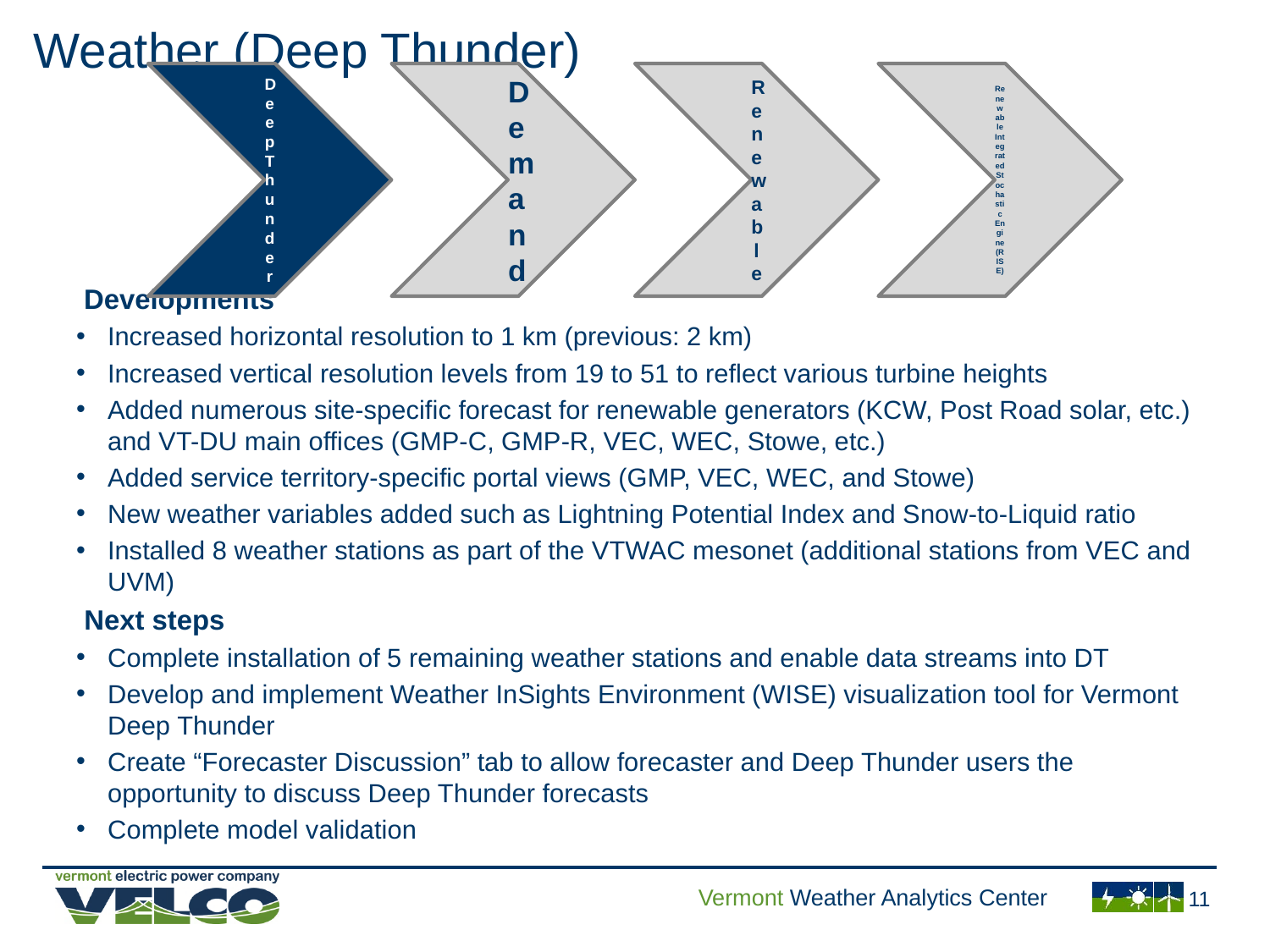

# Weather (Deep Thunder)
Deep Thunder
Demand
Renewable
Renewable Integrated Stochastic Engine (RISE)
Developments
Increased horizontal resolution to 1 km (previous: 2 km)
Increased vertical resolution levels from 19 to 51 to reflect various turbine heights
Added numerous site-specific forecast for renewable generators (KCW, Post Road solar, etc.) and VT-DU main offices (GMP-C, GMP-R, VEC, WEC, Stowe, etc.)
Added service territory-specific portal views (GMP, VEC, WEC, and Stowe)
New weather variables added such as Lightning Potential Index and Snow-to-Liquid ratio
Installed 8 weather stations as part of the VTWAC mesonet (additional stations from VEC and UVM)
Next steps
Complete installation of 5 remaining weather stations and enable data streams into DT
Develop and implement Weather InSights Environment (WISE) visualization tool for Vermont Deep Thunder
Create “Forecaster Discussion” tab to allow forecaster and Deep Thunder users the opportunity to discuss Deep Thunder forecasts
Complete model validation

11